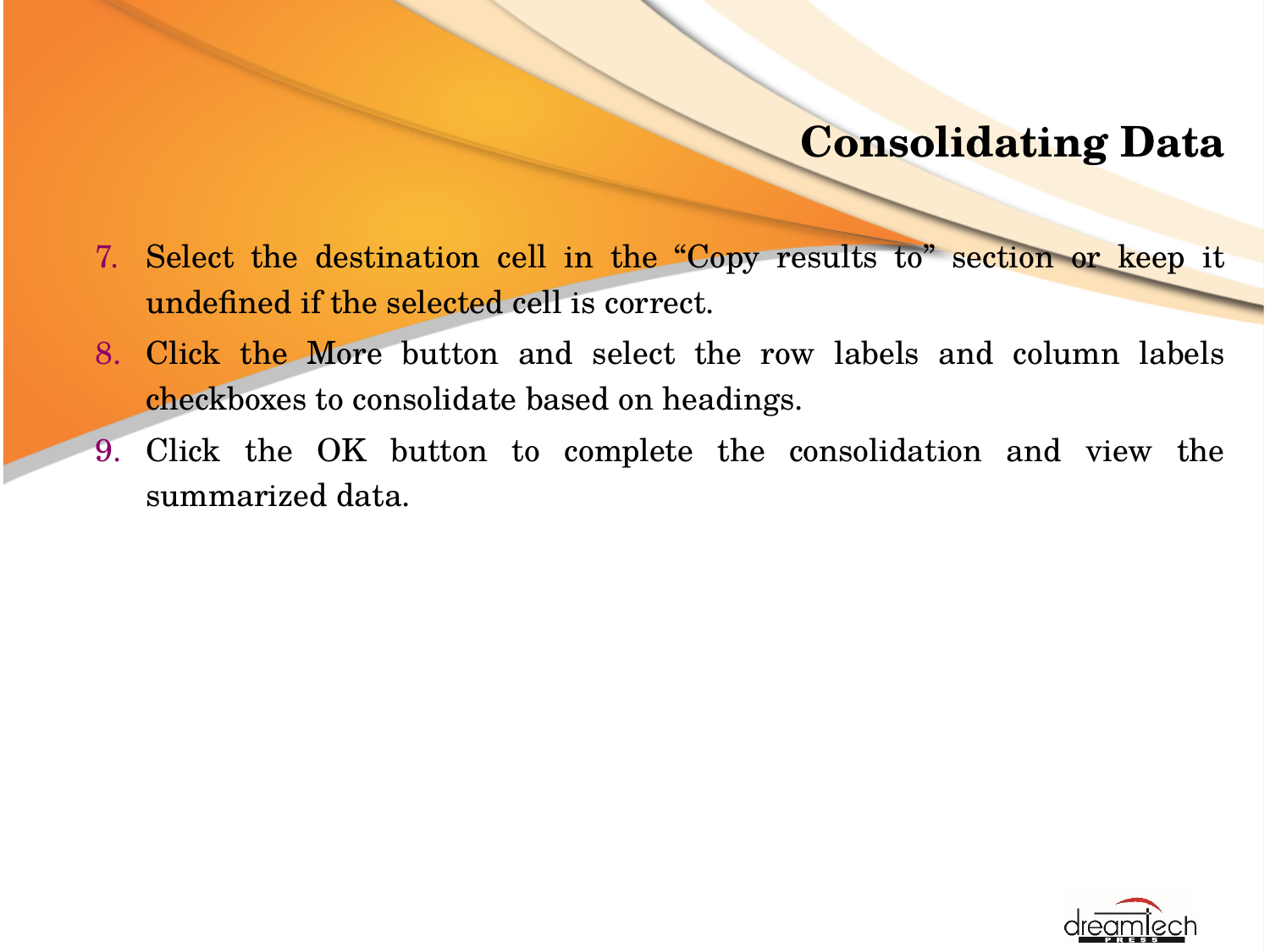

# Consolidating Data
Select the destination cell in the “Copy results to” section or keep it undefined if the selected cell is correct.
Click the More button and select the row labels and column labels checkboxes to consolidate based on headings.
Click the OK button to complete the consolidation and view the summarized data.